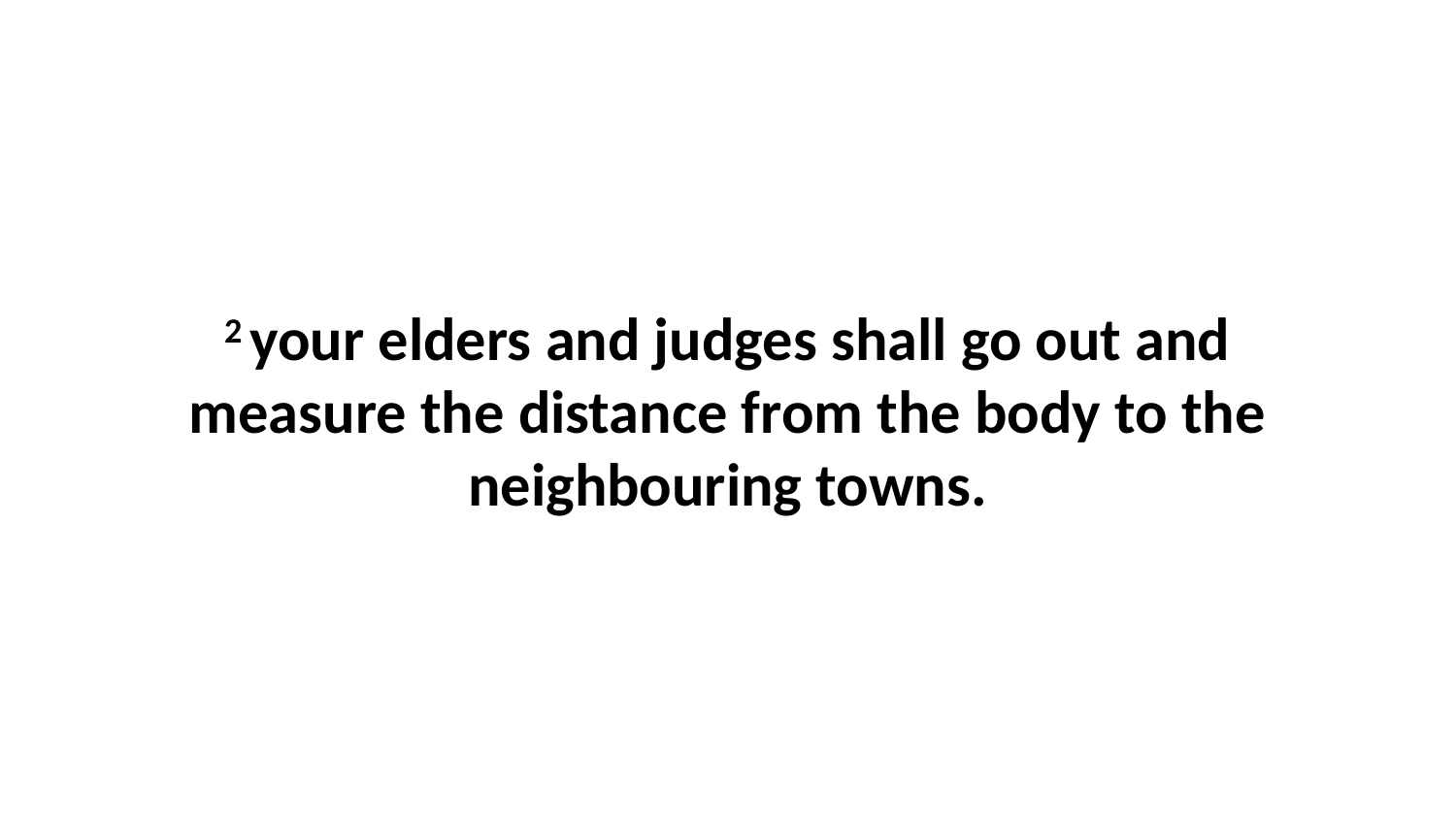

2 your elders and judges shall go out and measure the distance from the body to the neighbouring towns.